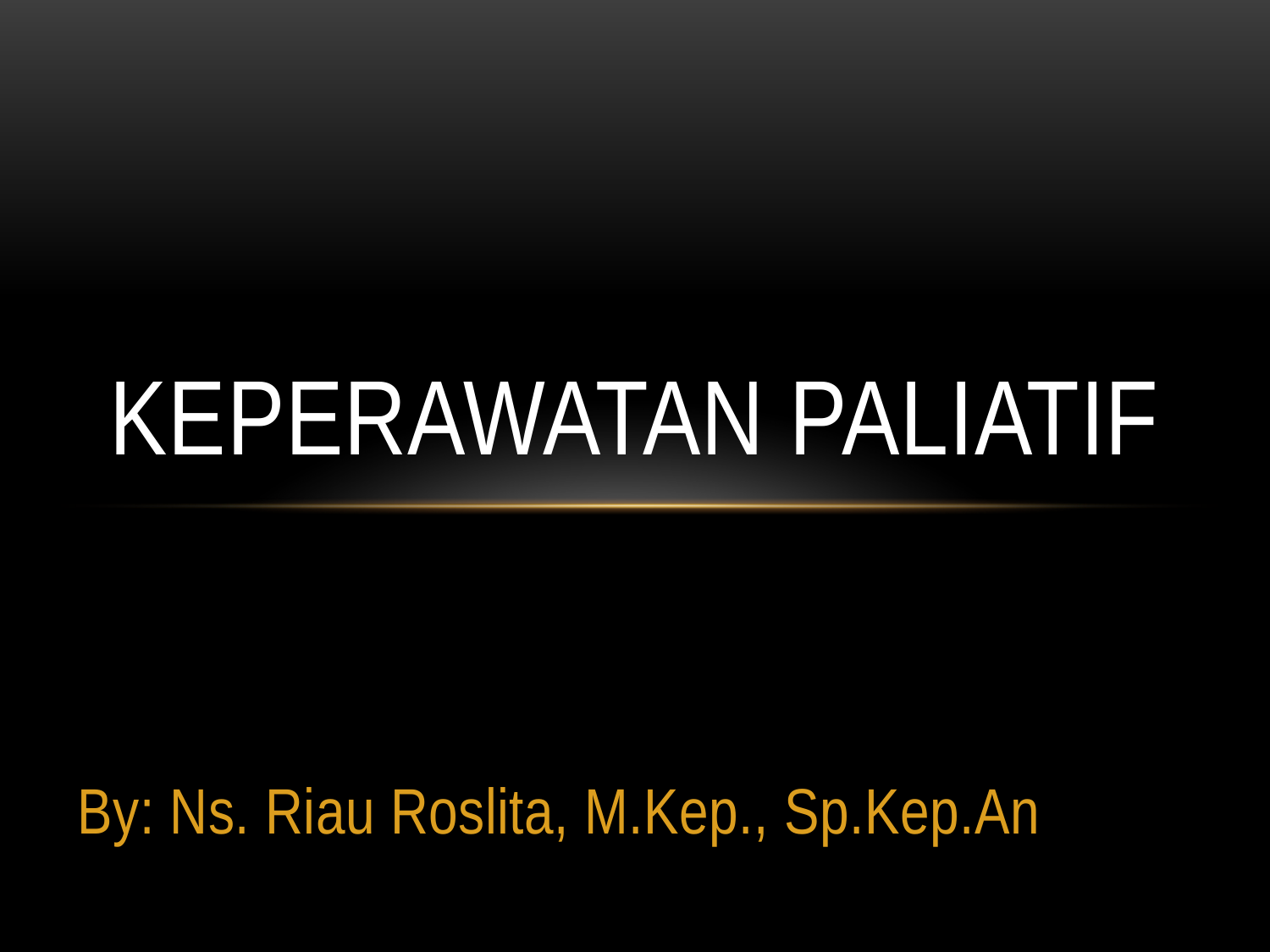

# Keperawatan paliatif

By: Ns. Riau Roslita, M.Kep., Sp.Kep.An